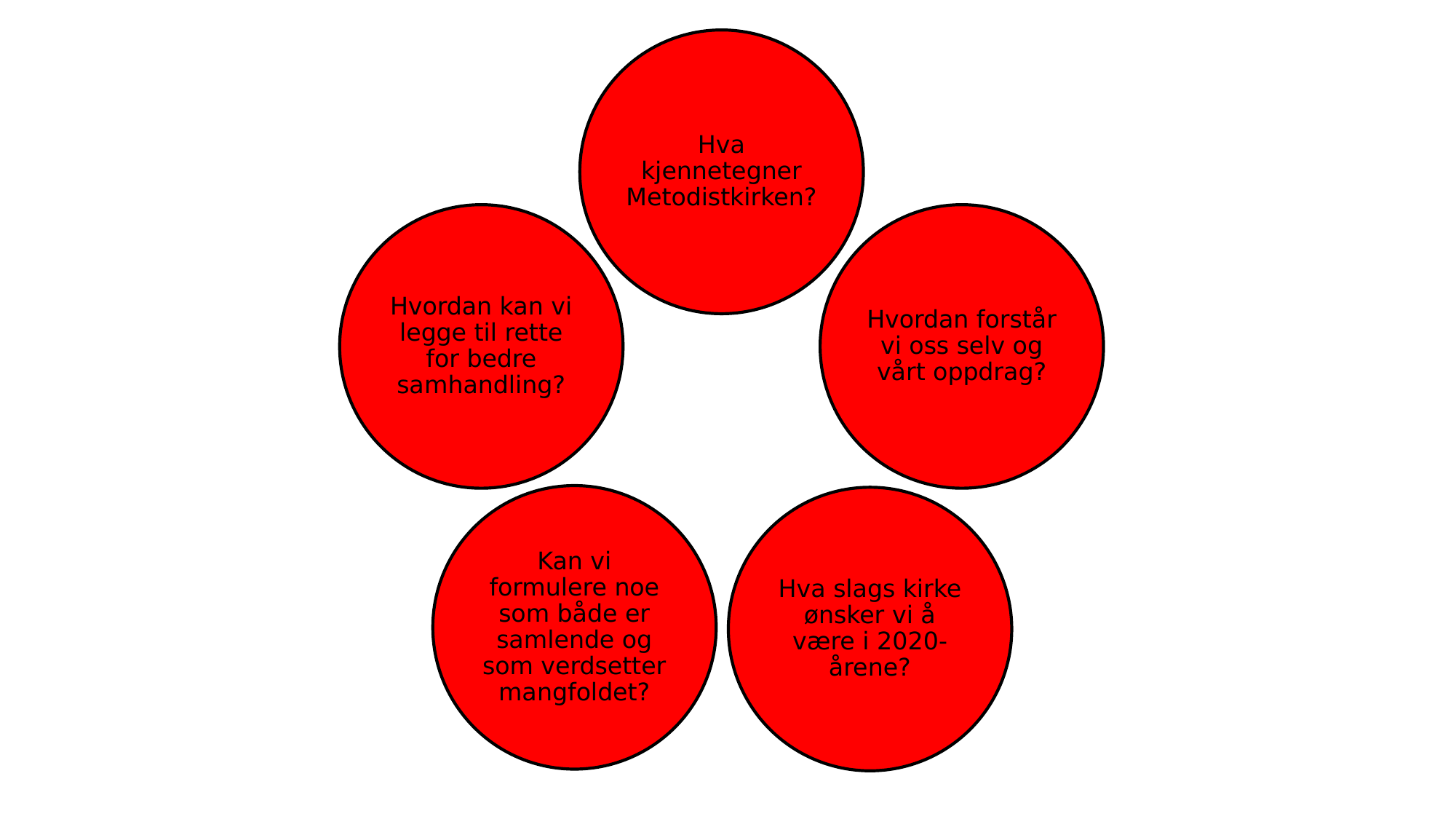

Hva kjennetegner Metodistkirken?

Hvordan forstår vi oss selv og vårt oppdrag?

Hva slags kirke ønsker vi å være i 2020-årene?

Kan vi formulere noe som både er samlende og som verdsetter mangfoldet?

Hvordan kan vi legge til rette for bedre samhandling?

#